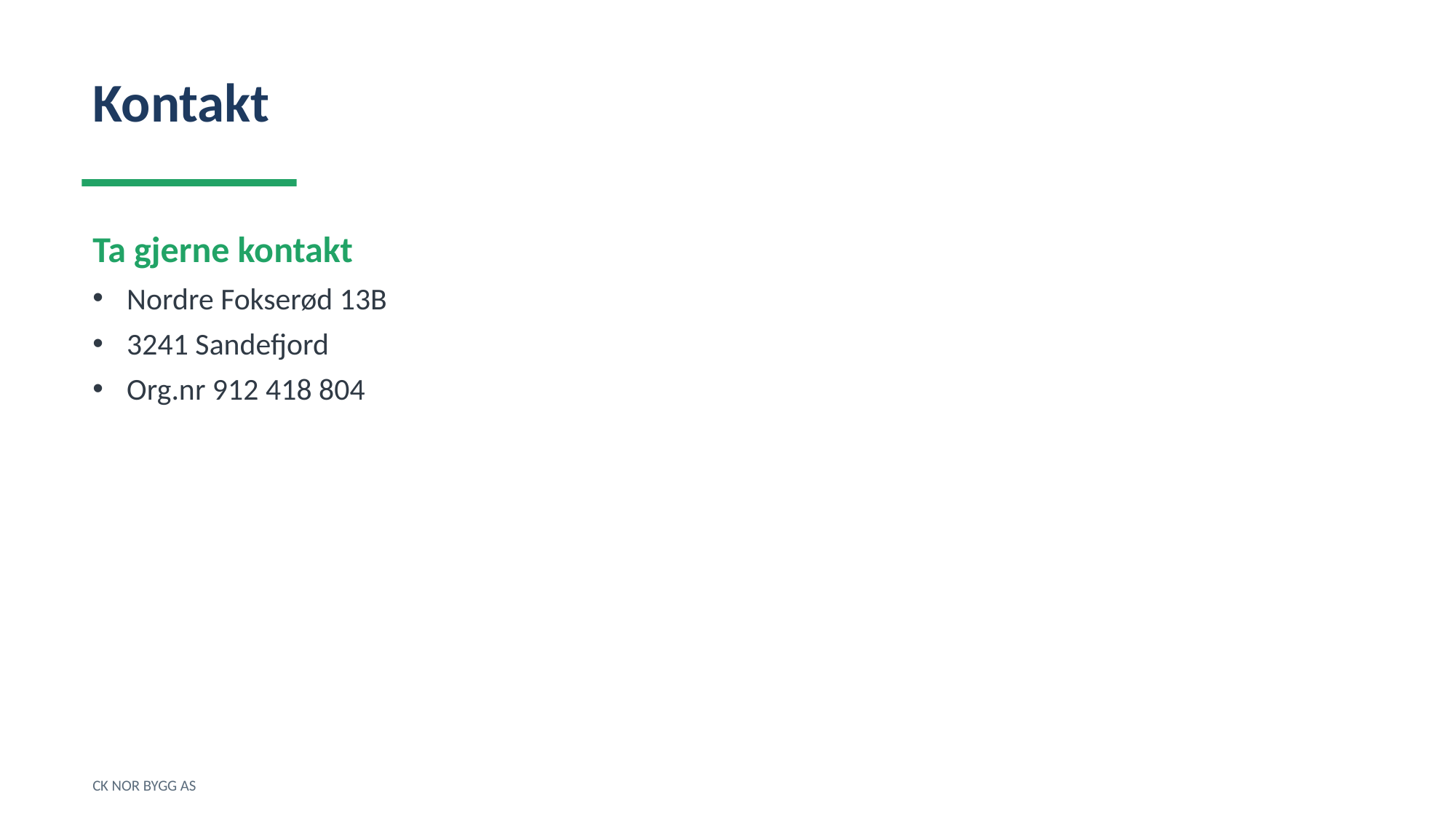

Kontakt

Ta gjerne kontakt
Nordre Fokserød 13B
3241 Sandefjord
Org.nr 912 418 804
CK NOR BYGG AS